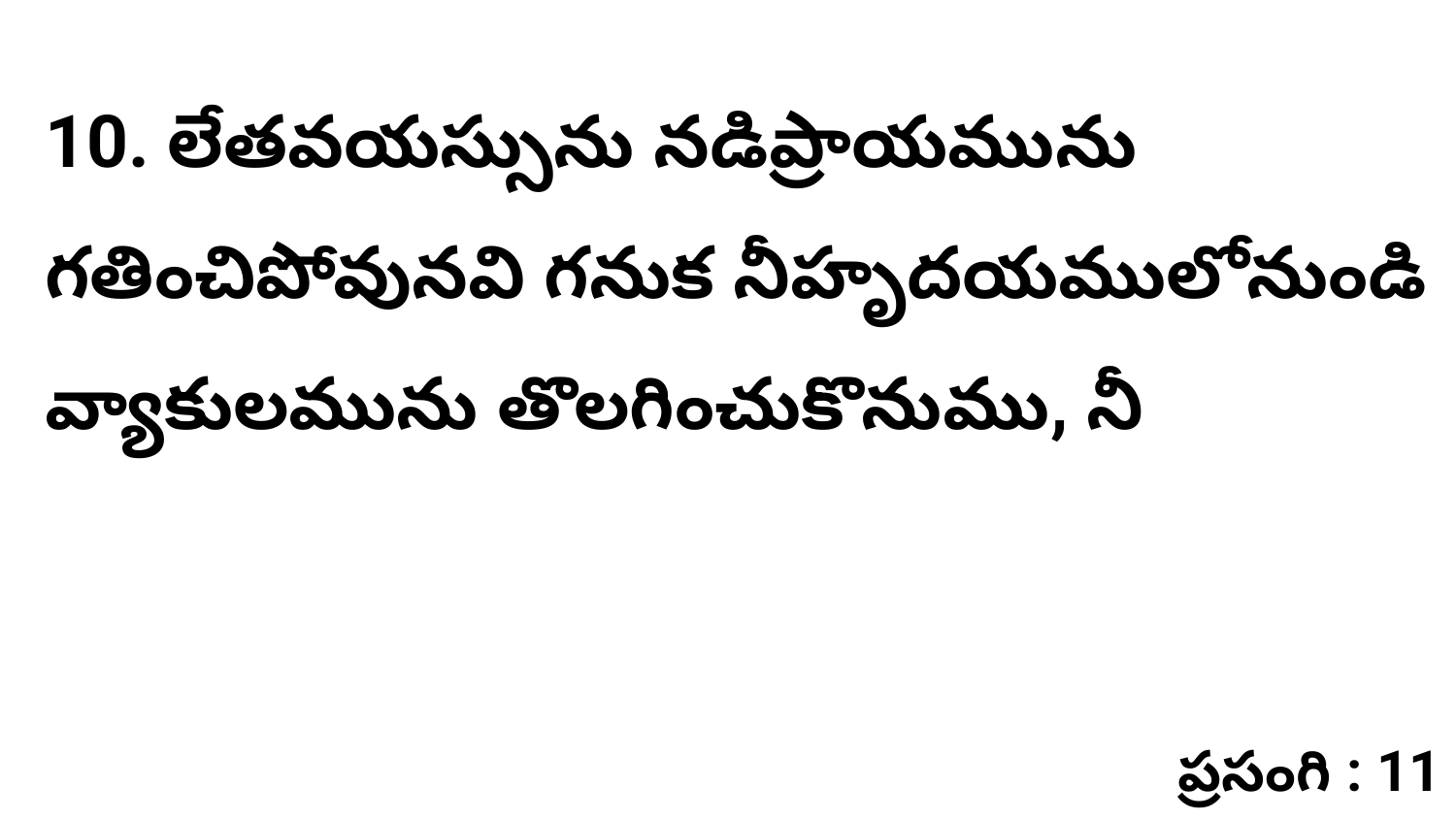

10. లేతవయస్సును నడిప్రాయమును గతించిపోవునవి గనుక నీహృదయములోనుండి వ్యాకులమును తొలగించుకొనుము, నీ
ప్రసంగి : 11